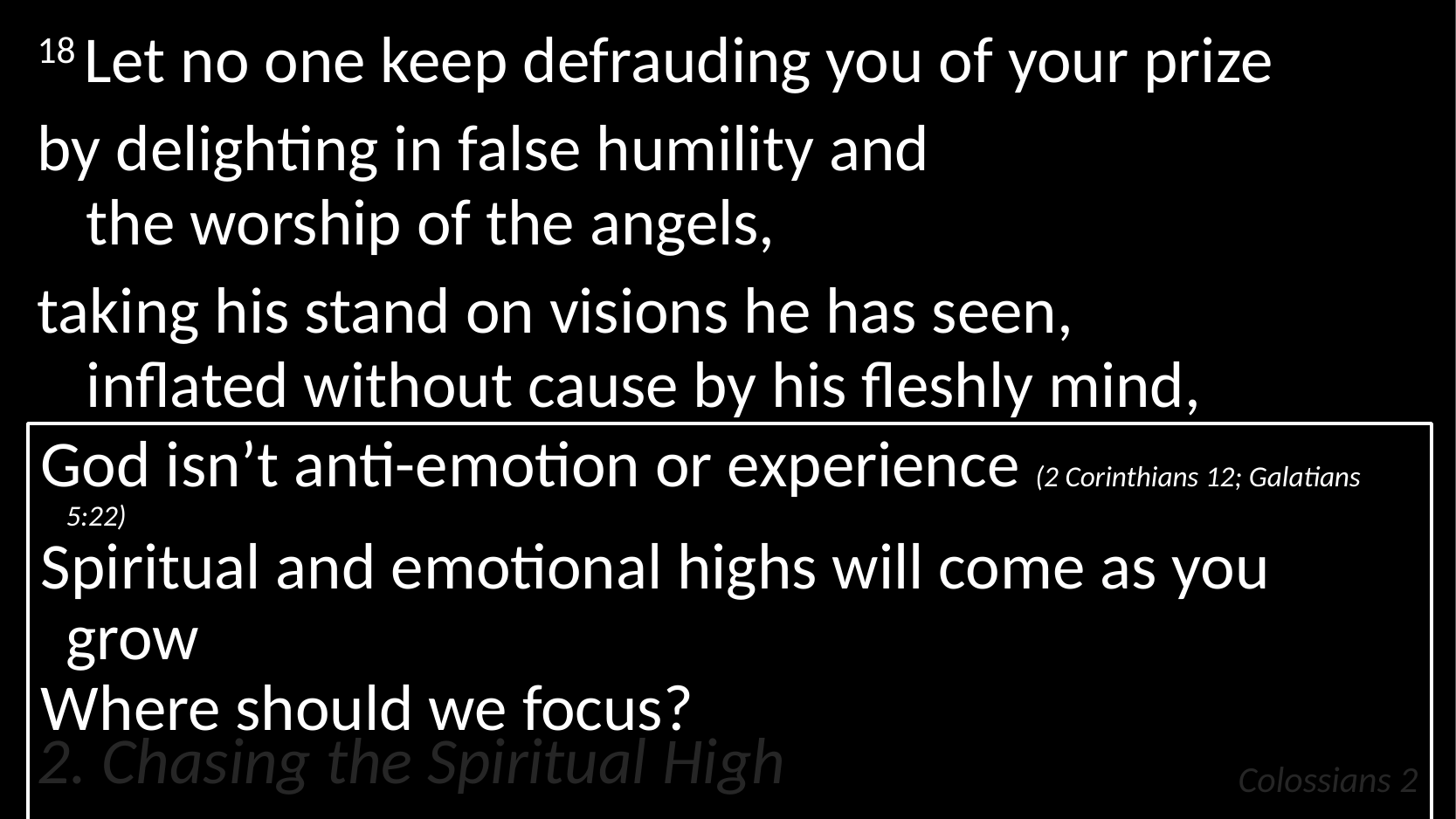

18 Let no one keep defrauding you of your prize
by delighting in false humility and
the worship of the angels,
taking his stand on visions he has seen,
inflated without cause by his fleshly mind,
God isn’t anti-emotion or experience (2 Corinthians 12; Galatians 5:22)
Spiritual and emotional highs will come as you grow
Where should we focus?

2. Chasing the Spiritual High
# Colossians 2